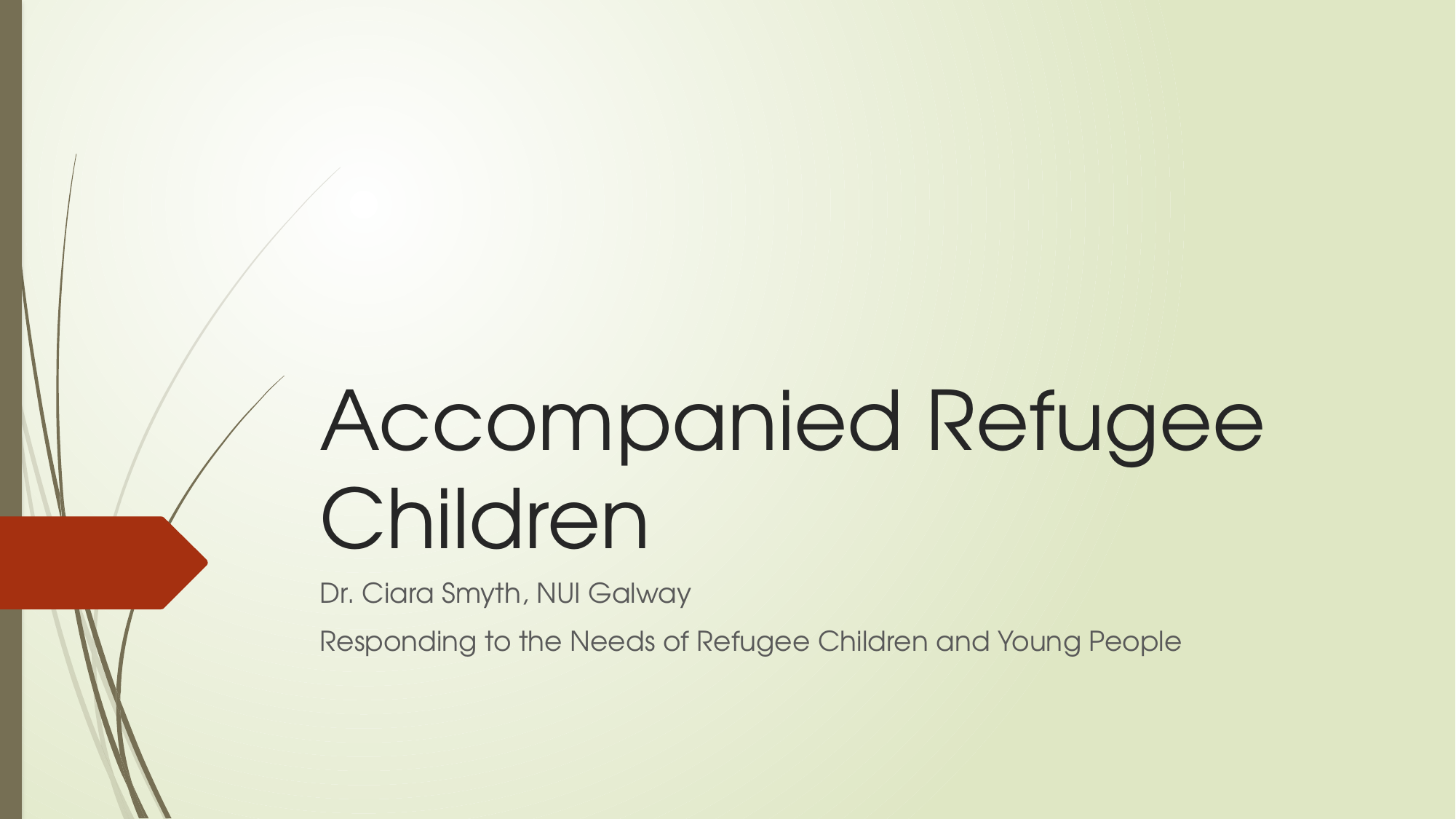

# Accompanied Refugee Children
Dr. Ciara Smyth, NUI Galway
Responding to the Needs of Refugee Children and Young People